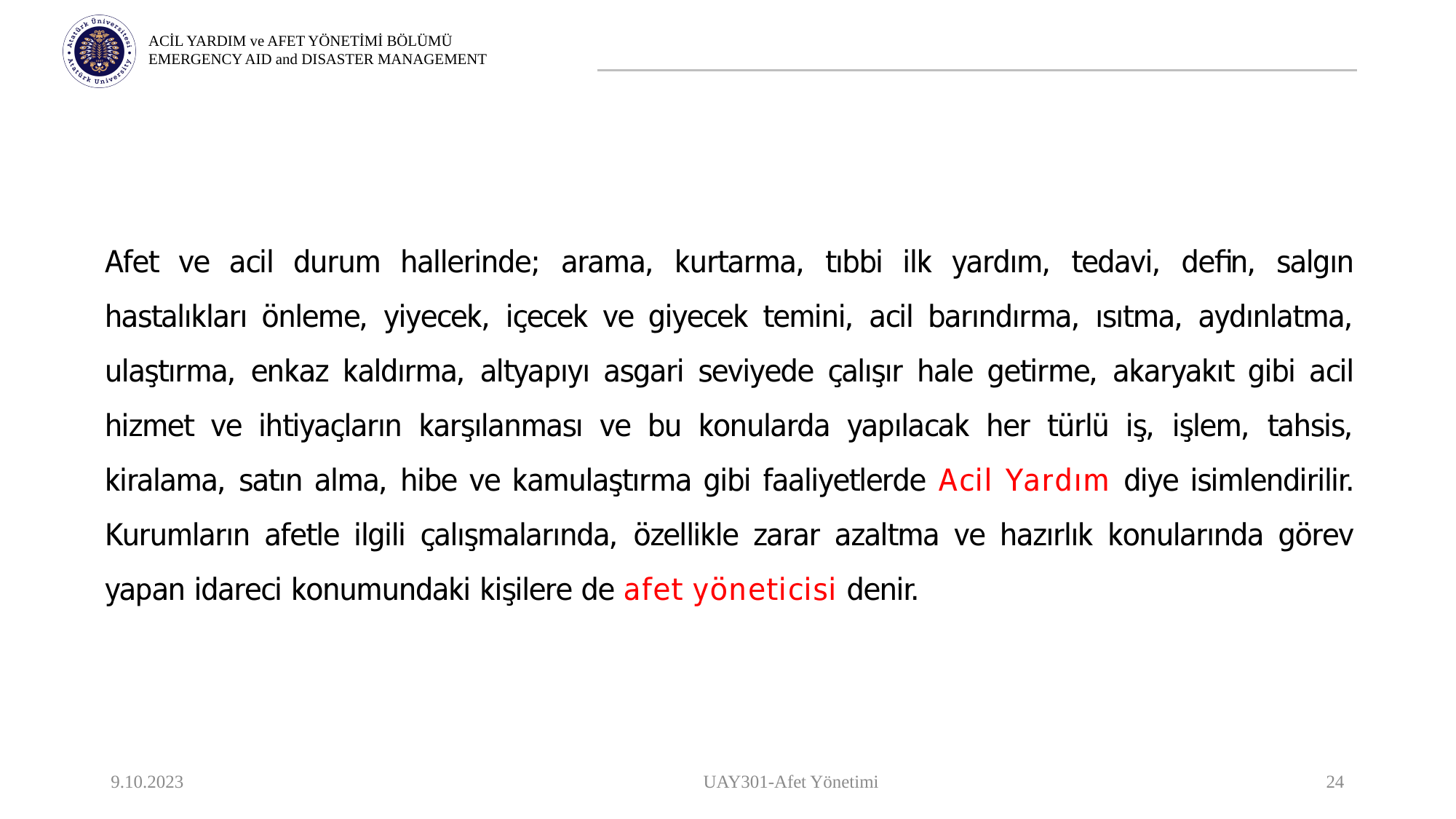

Afet ve acil durum hallerinde; arama, kurtarma, tıbbi ilk yardım, tedavi, defin, salgın hastalıkları önleme, yiyecek, içecek ve giyecek temini, acil barındırma, ısıtma, aydınlatma, ulaştırma, enkaz kaldırma, altyapıyı asgari seviyede çalışır hale getirme, akaryakıt gibi acil hizmet ve ihtiyaçların karşılanması ve bu konularda yapılacak her türlü iş, işlem, tahsis, kiralama, satın alma, hibe ve kamulaştırma gibi faaliyetlerde Acil Yardım diye isimlendirilir. Kurumların afetle ilgili çalışmalarında, özellikle zarar azaltma ve hazırlık konularında görev yapan idareci konumundaki kişilere de afet yöneticisi denir.
9.10.2023
UAY301-Afet Yönetimi
24